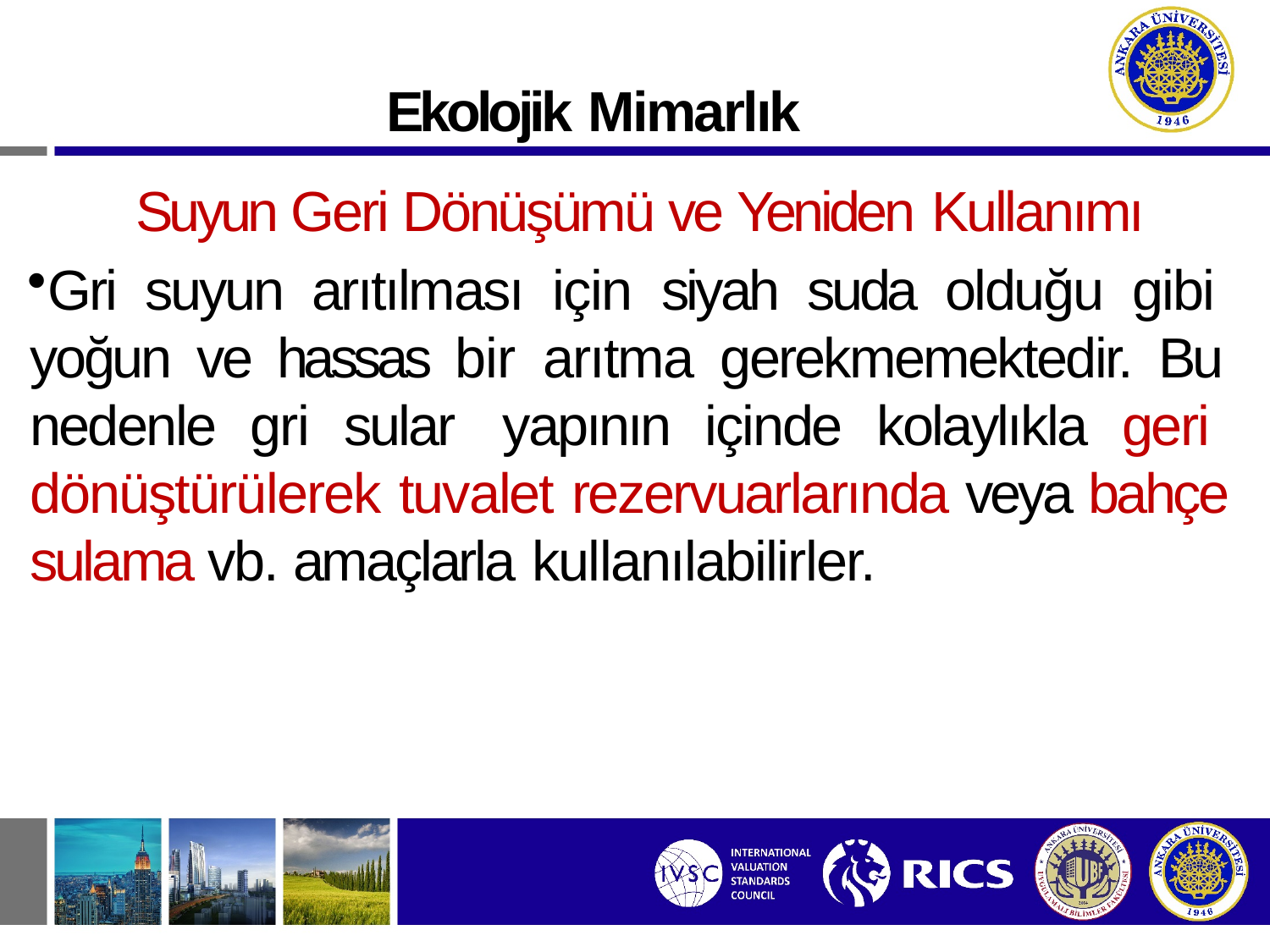

Ekolojik Mimarlık
Suyun Geri Dönüşümü ve Yeniden Kullanımı
Gri suyun arıtılması için siyah suda olduğu gibi  yoğun ve hassas bir arıtma gerekmemektedir. Bu  nedenle gri sular yapının içinde kolaylıkla geri  dönüştürülerek tuvalet rezervuarlarında veya bahçe  sulama vb. amaçlarla kullanılabilirler.